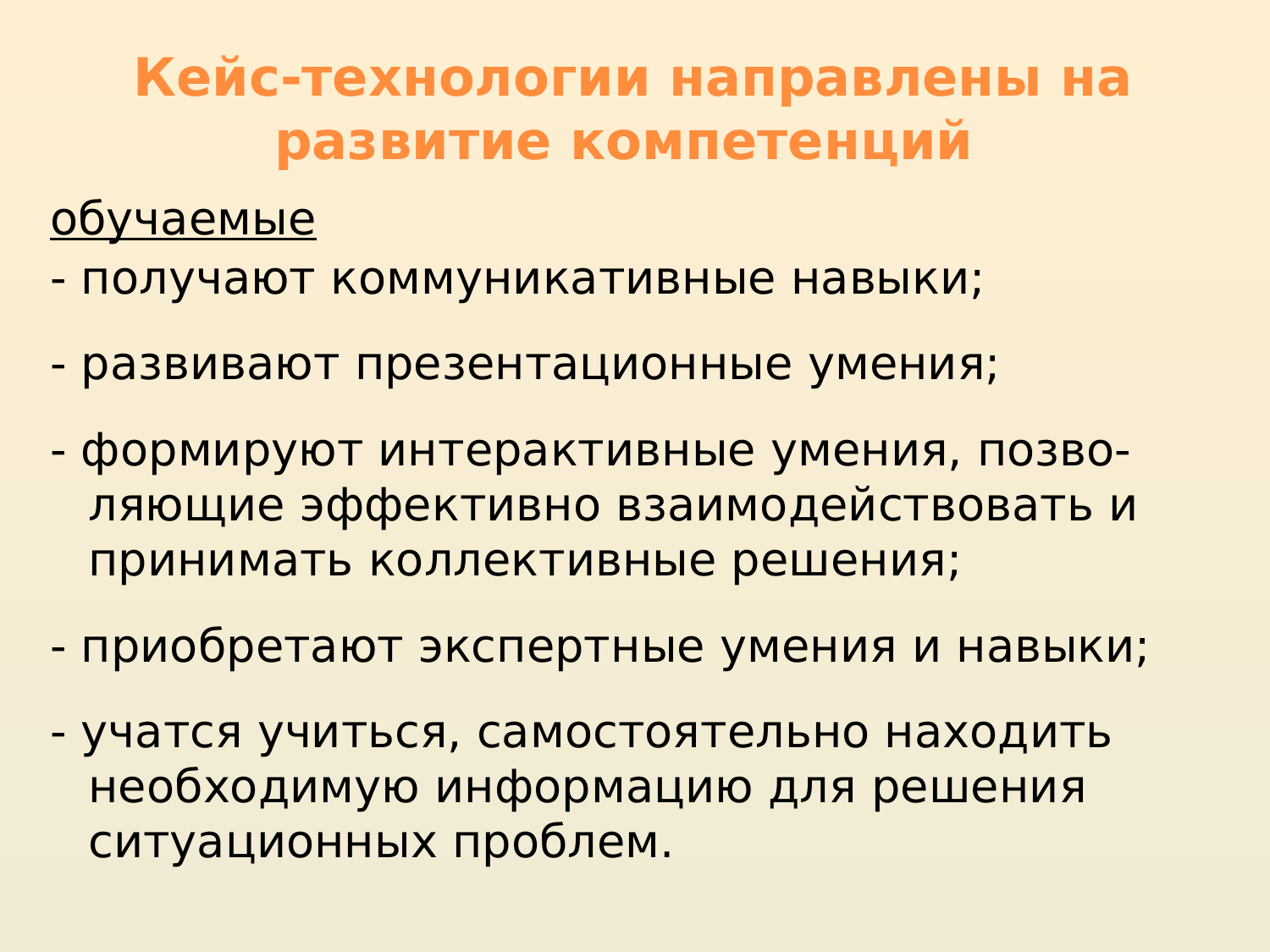

# Кейс-технологии направлены на развитие компетенций
обучаемые
- получают коммуникативные навыки;

- развивают презентационные умения;

- формируют интерактивные умения, позво-ляющие эффективно взаимодействовать и принимать коллективные решения;

- приобретают экспертные умения и навыки;

- учатся учиться, самостоятельно находить необходимую информацию для решения ситуационных проблем.